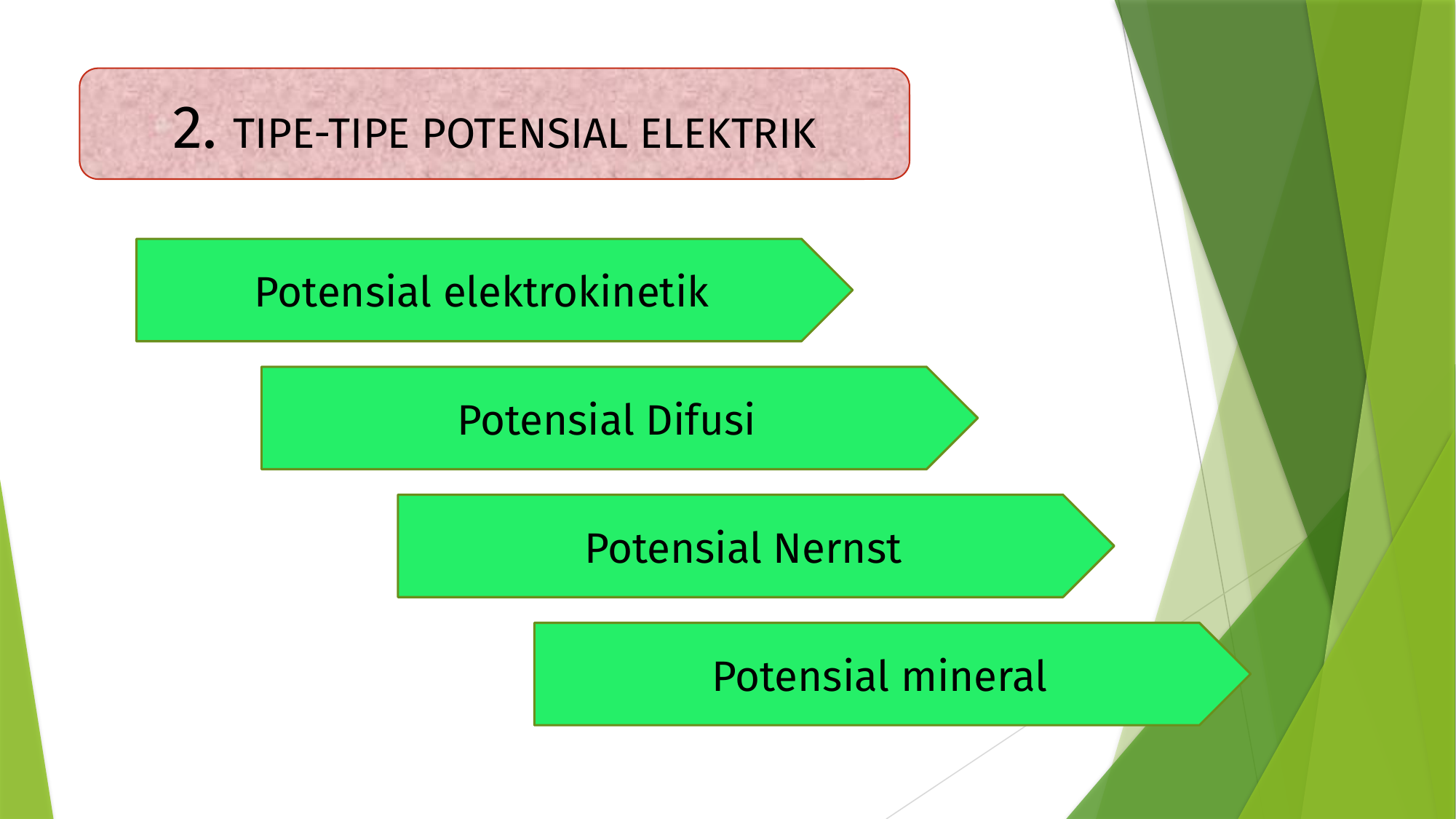

2. TIPE-TIPE POTENSIAL ELEKTRIK
Potensial elektrokinetik
Potensial Difusi
Potensial Nernst
Potensial mineral